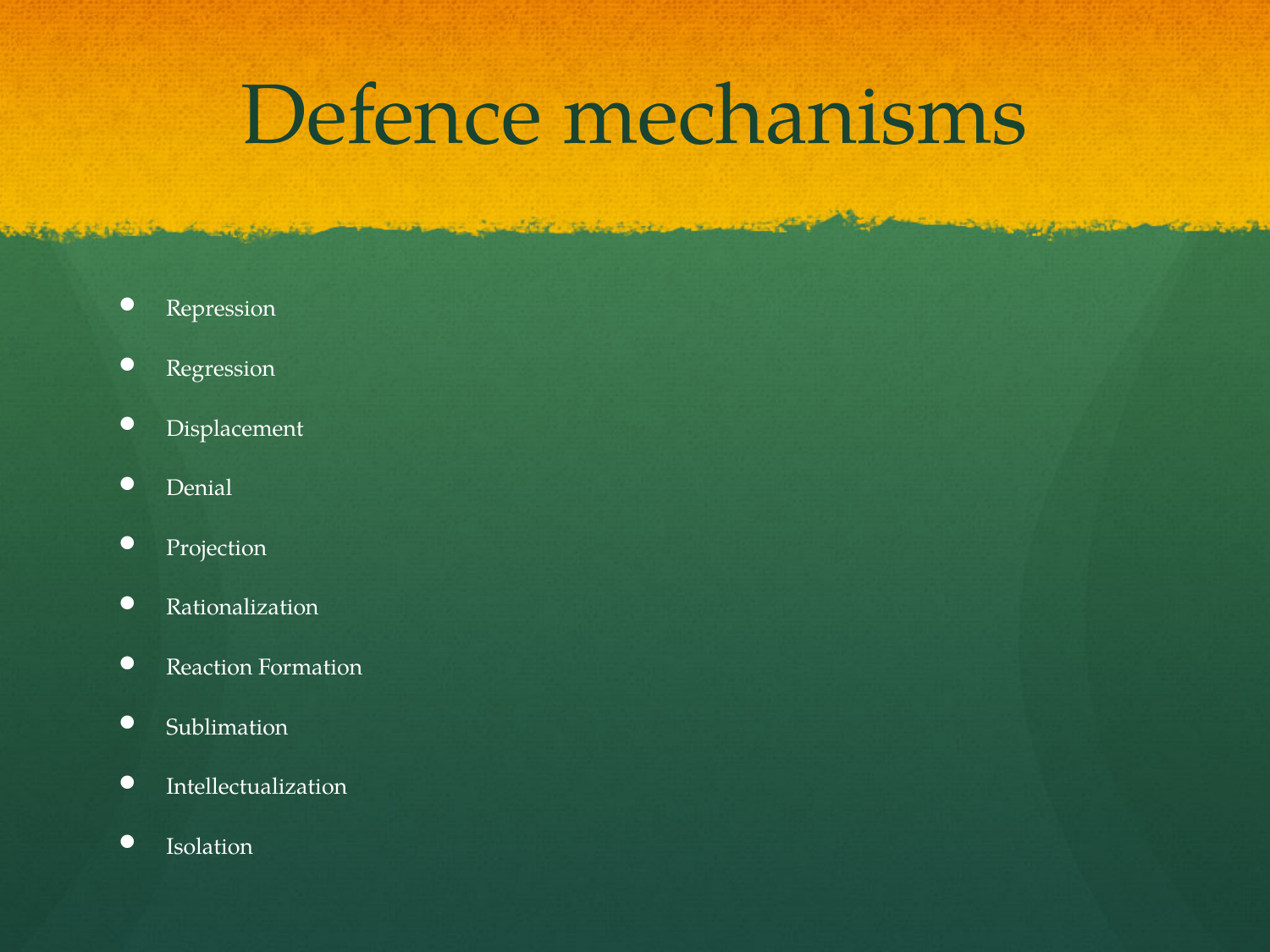

# Defence mechanisms
Repression
Regression
Displacement
Denial
Projection
Rationalization
Reaction Formation
Sublimation
Intellectualization
Isolation